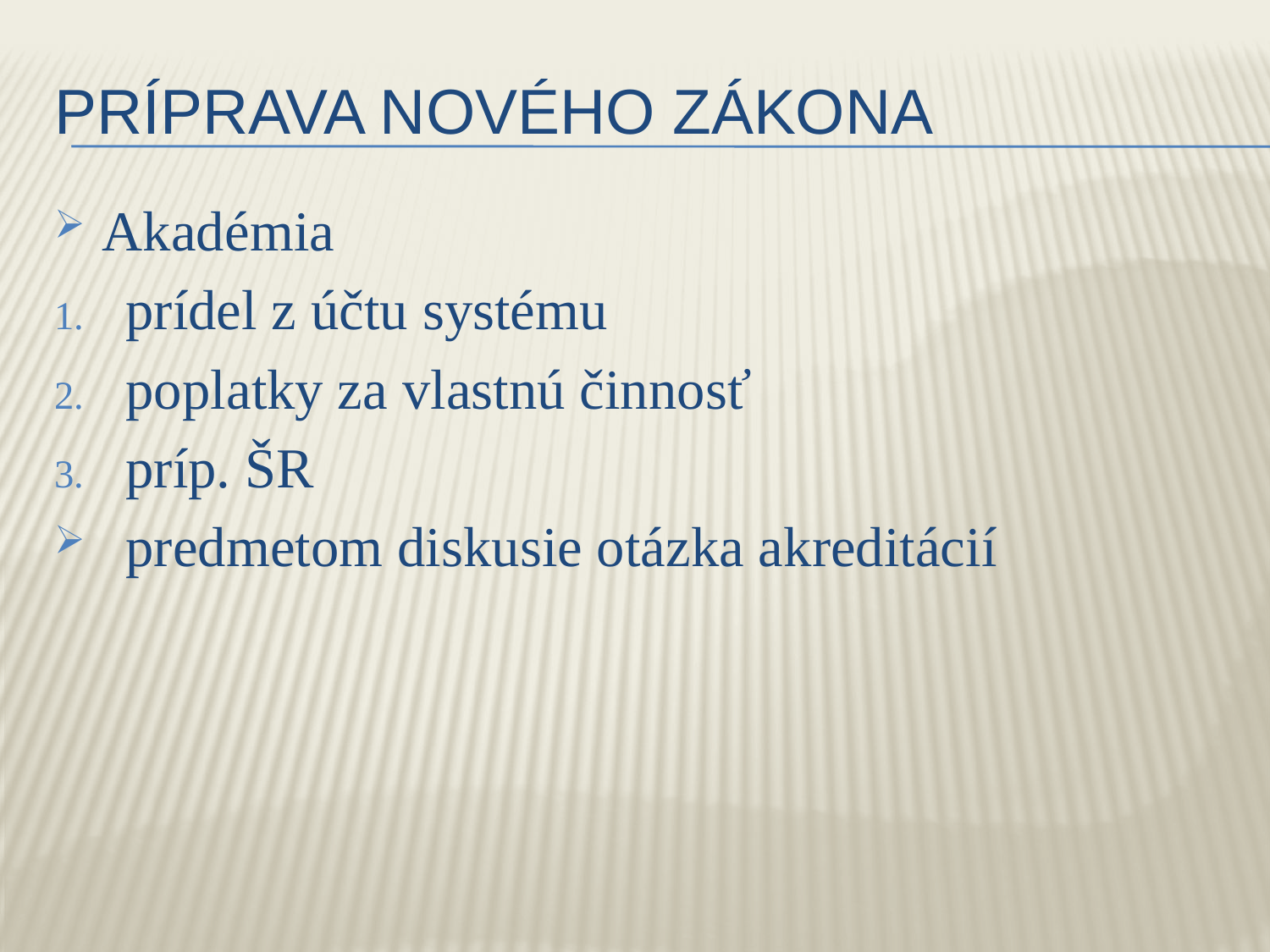

# Príprava nového zákona
Akadémia
prídel z účtu systému
poplatky za vlastnú činnosť
príp. ŠR
predmetom diskusie otázka akreditácií